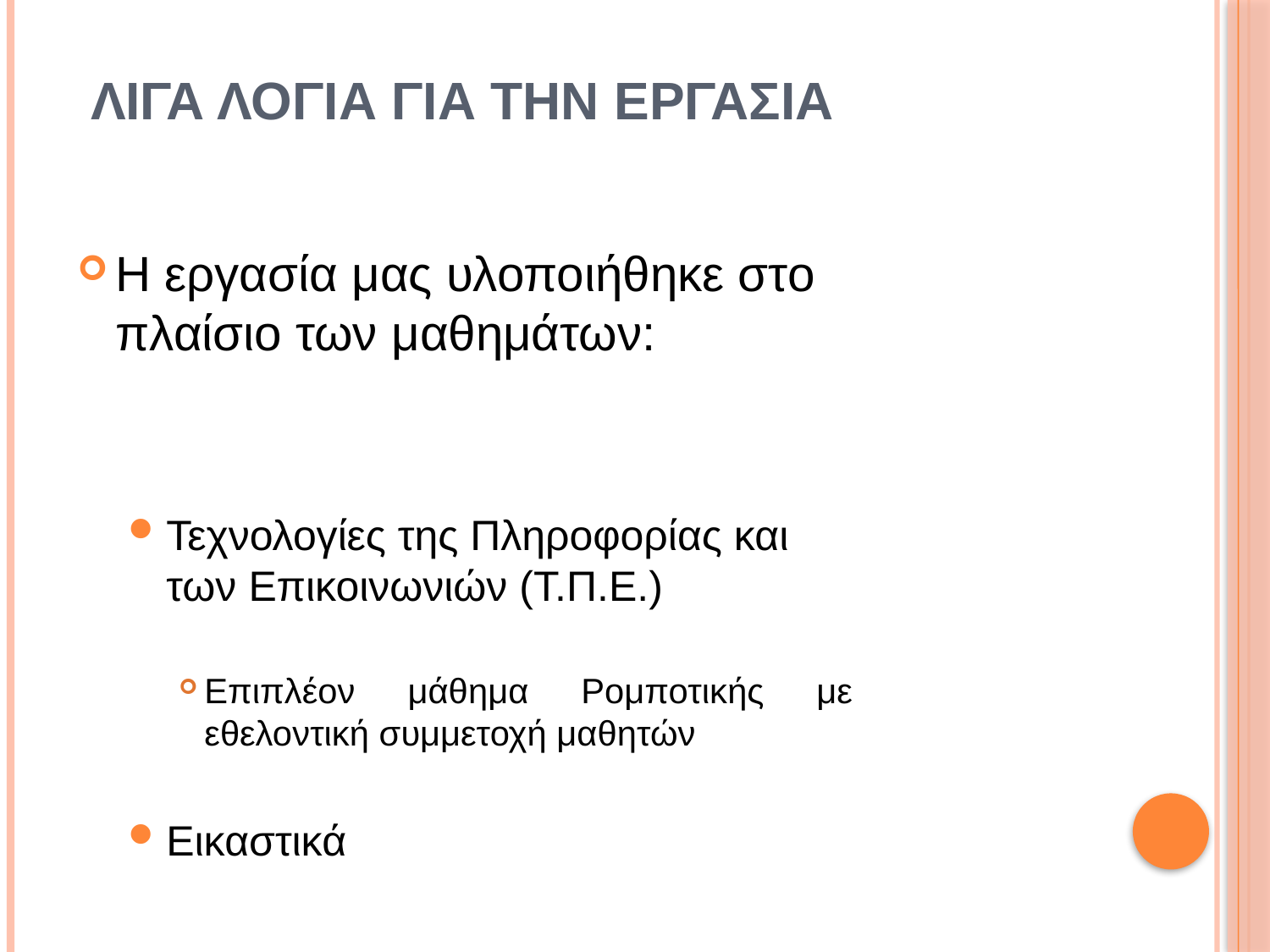

# λιγα λογια για την εργασια
Η εργασία μας υλοποιήθηκε στο πλαίσιο των μαθημάτων:

Τεχνολογίες της Πληροφορίας και των Επικοινωνιών (Τ.Π.Ε.)

Επιπλέον μάθημα Ρομποτικής με εθελοντική συμμετοχή μαθητών

Εικαστικά